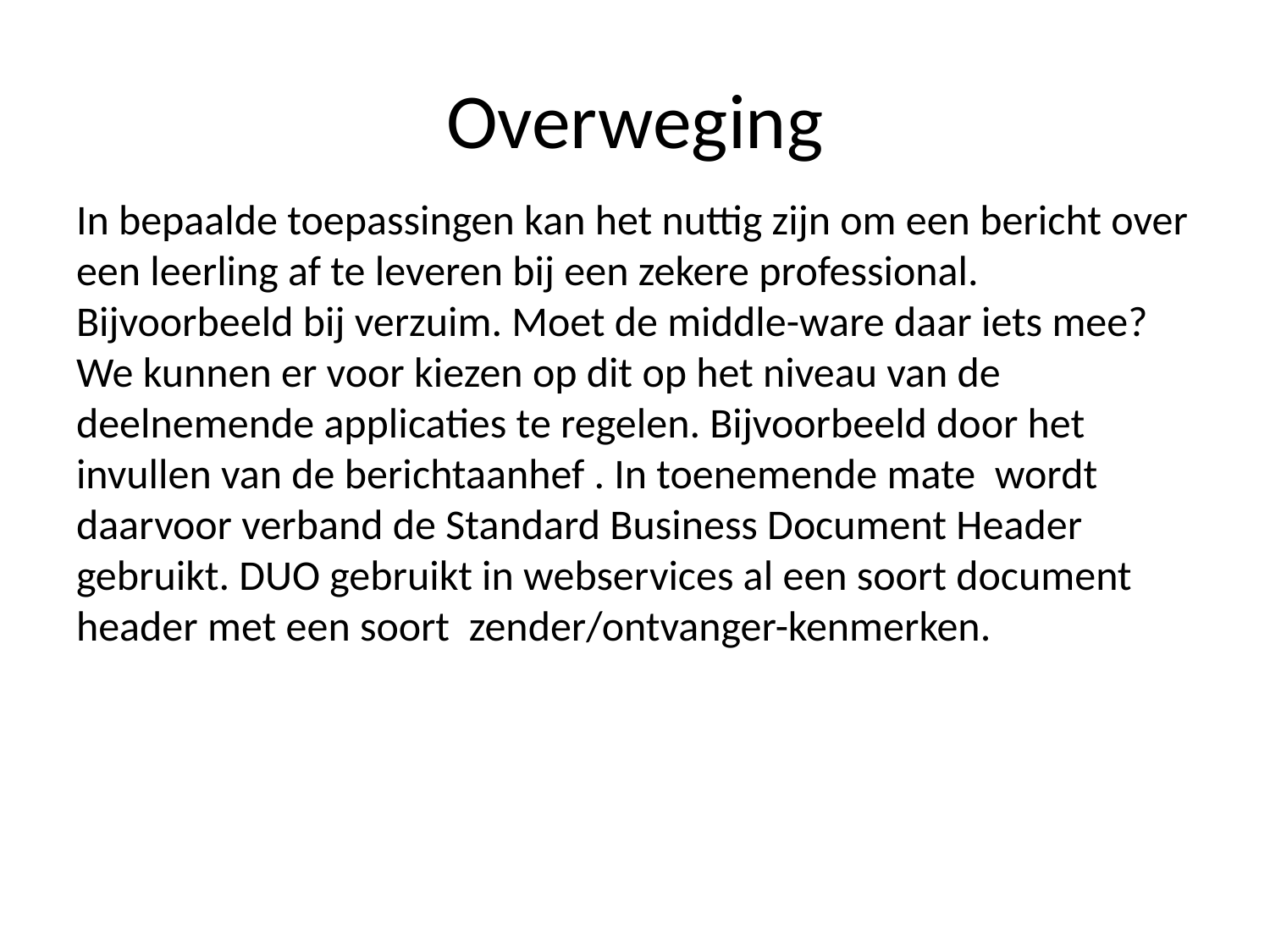

# Overweging
In bepaalde toepassingen kan het nuttig zijn om een bericht over een leerling af te leveren bij een zekere professional. Bijvoorbeeld bij verzuim. Moet de middle-ware daar iets mee? We kunnen er voor kiezen op dit op het niveau van de deelnemende applicaties te regelen. Bijvoorbeeld door het invullen van de berichtaanhef . In toenemende mate  wordt daarvoor verband de Standard Business Document Header gebruikt. DUO gebruikt in webservices al een soort document header met een soort  zender/ontvanger-kenmerken.